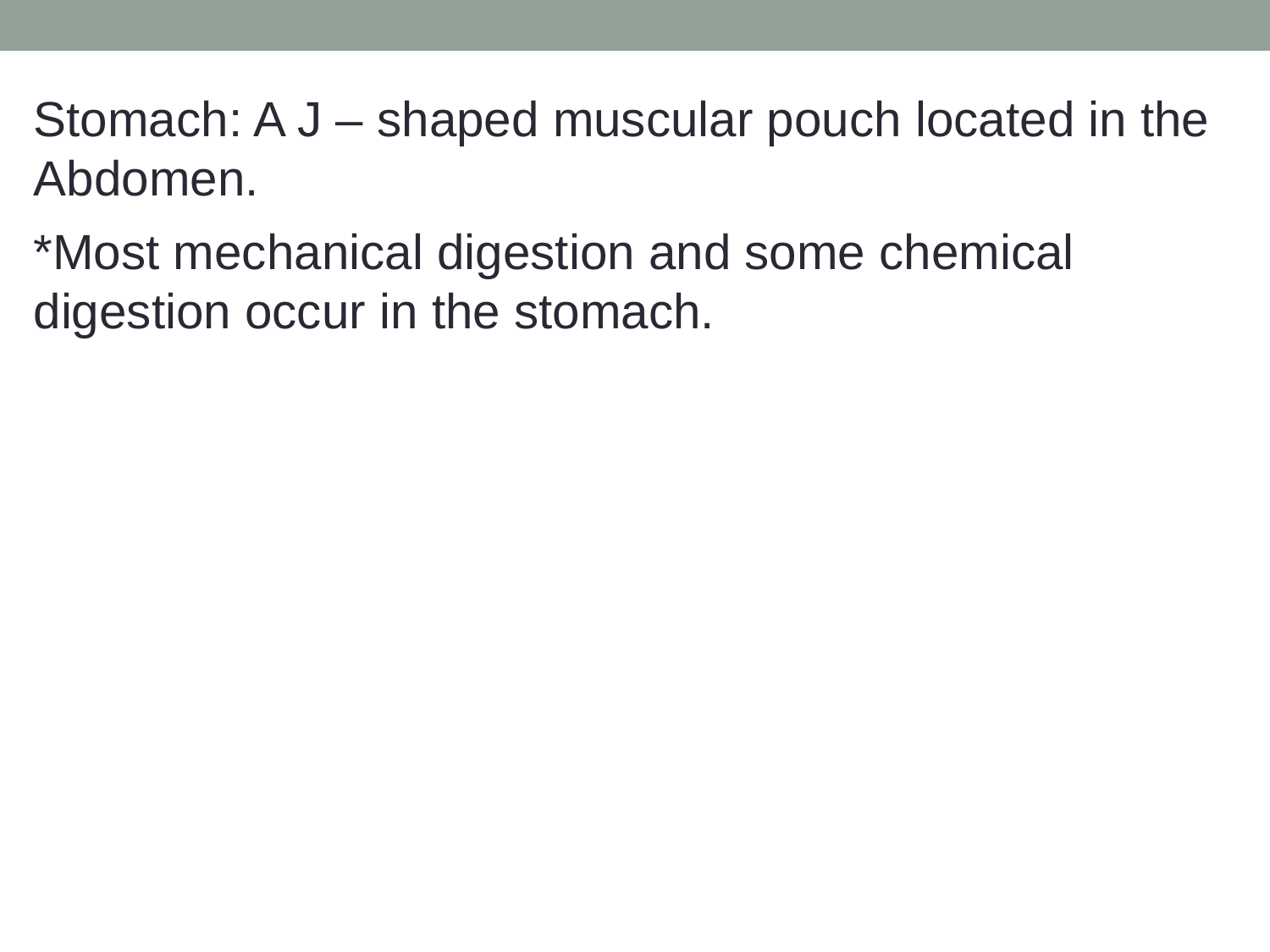

Stomach: A J – shaped muscular pouch located in the
Abdomen.
*Most mechanical digestion and some chemical
digestion occur in the stomach.